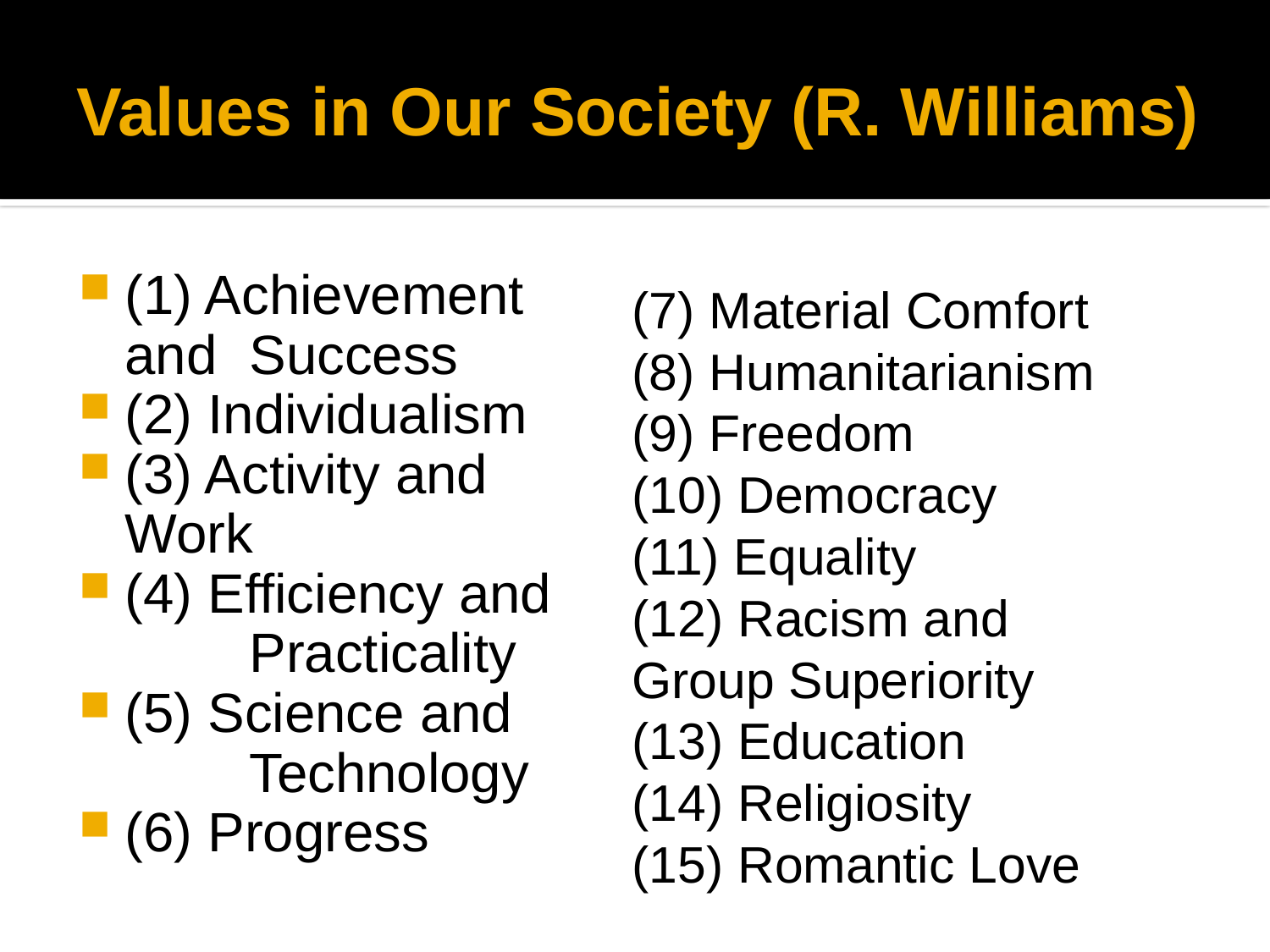

# Values in Our Society (R. Williams)
(1) Achievement and 		Success
(2) Individualism
(3) Activity and Work
(4) Efficiency and 		Practicality
(5) Science and 			Technology
(6) Progress

(7) Material Comfort
(8) Humanitarianism
(9) Freedom
(10) Democracy
(11) Equality
(12) Racism and 			Group Superiority
(13) Education
(14) Religiosity
(15) Romantic Love